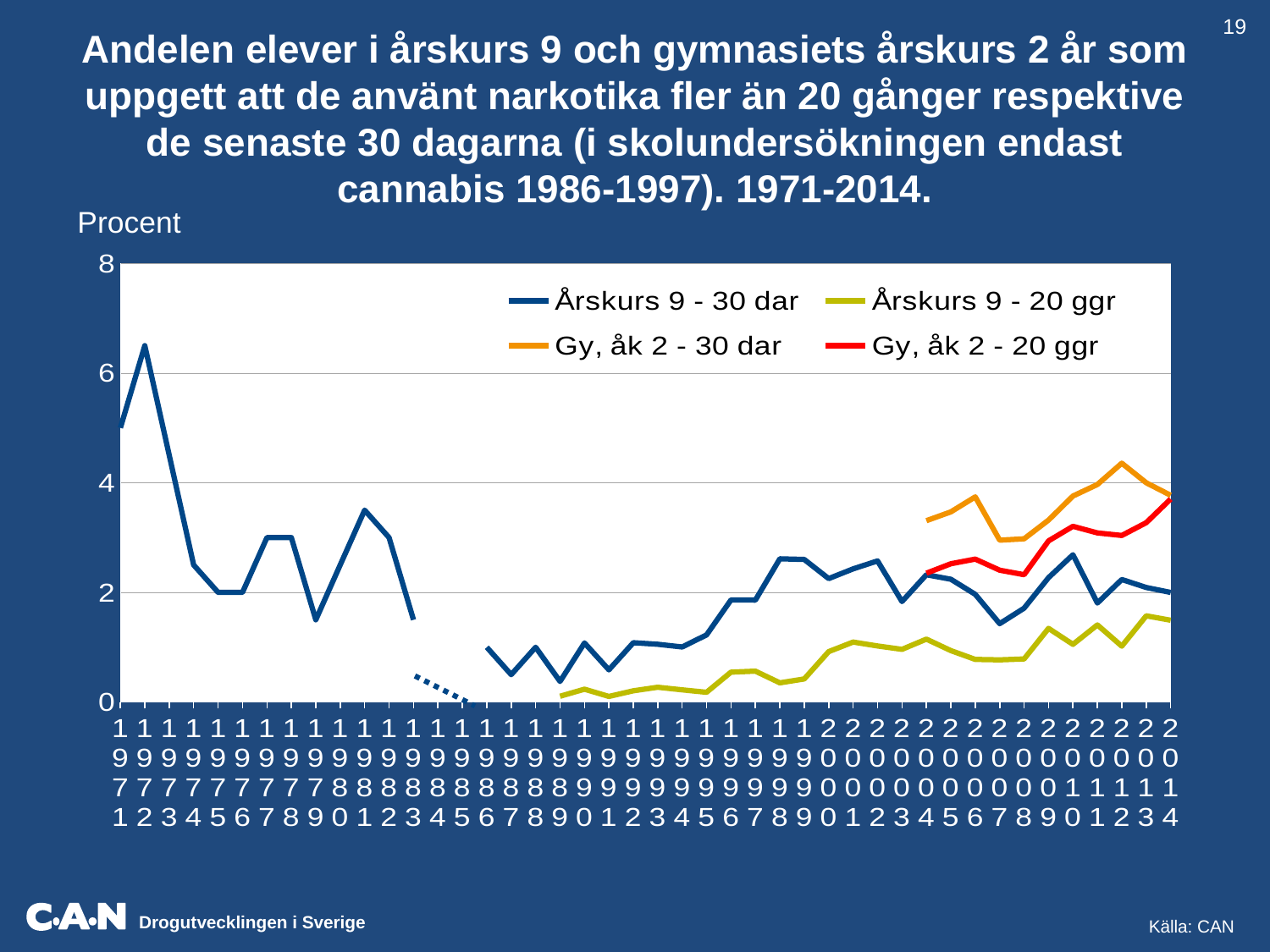

Andelen elever i årskurs 9 och gymnasiets årskurs 2 år som uppgett att de använt narkotika fler än 20 gånger respektive de senaste 30 dagarna (i skolundersökningen endast cannabis 1986-1997). 1971-2014.
19
Procent

### Chart

| Category | Årskurs 9 - 30 dar | Årskurs 9 - 20 ggr | Gy, åk 2 - 30 dar | Gy, åk 2 - 20 ggr |
|---|---|---|---|---|
| 1971 | 5.0 | None | None | None |
| 1972 | 6.5 | None | None | None |
| 1973 | 4.5 | None | None | None |
| 1974 | 2.5 | None | None | None |
| 1975 | 2.0 | None | None | None |
| 1976 | 2.0 | None | None | None |
| 1977 | 3.0 | None | None | None |
| 1978 | 3.0 | None | None | None |
| 1979 | 1.5 | None | None | None |
| 1980 | 2.5 | None | None | None |
| 1981 | 3.5 | None | None | None |
| 1982 | 3.0 | None | None | None |
| 1983 | 1.5 | None | None | None |
| 1984 | None | None | None | None |
| 1985 | None | None | None | None |
| 1986 | 1.0 | None | None | None |
| 1987 | 0.5 | None | None | None |
| 1988 | 1.0 | None | None | None |
| 1989 | 0.3761640484740471 | 0.10671452770653331 | None | None |
| 1990 | 1.0776166413803974 | 0.234184535486285 | None | None |
| 1991 | 0.587650919585228 | 0.1024792706023045 | None | None |
| 1992 | 1.0818621118282206 | 0.20628896047516299 | None | None |
| 1993 | 1.05434530733275 | 0.269856170881387 | None | None |
| 1994 | 1.0047918091858854 | 0.2223569614873965 | None | None |
| 1995 | 1.223849563852939 | 0.178035294421621 | None | None |
| 1996 | 1.86229264104521 | 0.545024185240386 | None | None |
| 1997 | 1.8595291631933244 | 0.563777162563991 | None | None |
| 1998 | 2.6121669538614616 | 0.3503754368191445 | None | None |
| 1999 | 2.6007846857390557 | 0.4220300417025795 | None | None |
| 2000 | 2.2515303625205894 | 0.9201086577975925 | None | None |
| 2001 | 2.428633441410873 | 1.09423748120685 | None | None |
| 2002 | 2.574504281353142 | 1.023191405278343 | None | None |
| 2003 | 1.8339096051890964 | 0.960928161418776 | None | None |
| 2004 | 2.3214918617249416 | 1.1481815092955645 | 3.3082903084286475 | 2.349433942138945 |
| 2005 | 2.239809357943205 | 0.9377583778419519 | 3.4686588489073493 | 2.521957400060095 |
| 2006 | 1.9643144880305197 | 0.778070559959847 | 3.7419095933499555 | 2.606699798930155 |
| 2007 | 1.4293613288685258 | 0.7699196062919329 | 2.952166430005 | 2.40410025583021 |
| 2008 | 1.7120140751739354 | 0.7860548466470434 | 2.97660963971599 | 2.32294832250877 |
| 2009 | 2.2683797310984133 | 1.3443043935748293 | 3.3189511791707225 | 2.9399065055431297 |
| 2010 | 2.686579895769114 | 1.0516825797638236 | 3.756829089572282 | 3.2048198557234597 |
| 2011 | 1.8055531409632737 | 1.40710879847085 | 3.9669210440897666 | 3.084289769221275 |
| 2012 | 2.235492220177295 | 1.0190968871650283 | 4.3563541868320845 | 3.037919507284735 |
| 2013 | 2.0888695521950806 | 1.572880866569145 | 3.9984258515236935 | 3.2718050863235653 |
| 2014 | 1.9984975406032799 | 1.49229806457824 | 3.7703856343832802 | 3.70256821645151 |
Källa: CAN